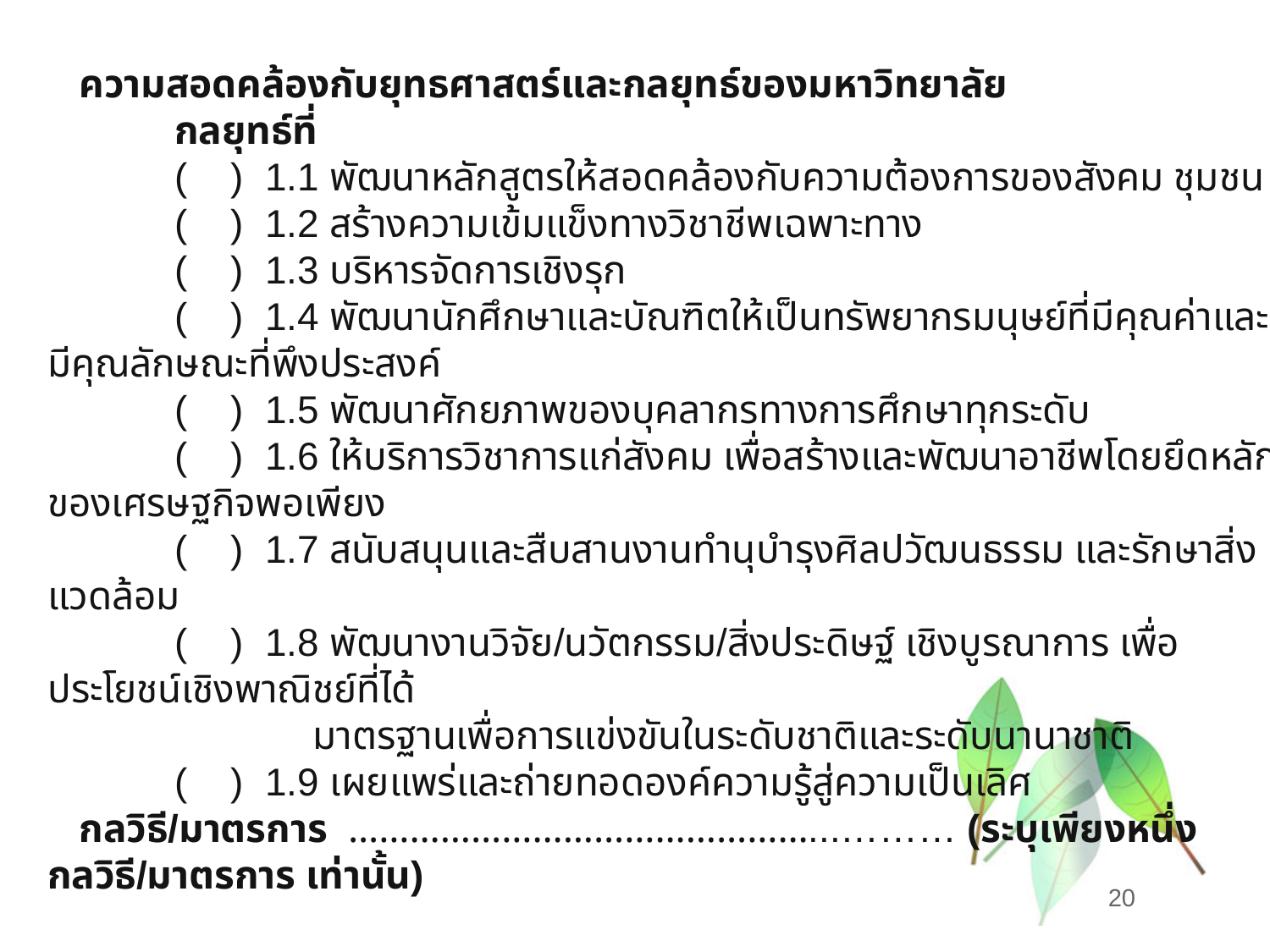

ความสอดคล้องกับยุทธศาสตร์และกลยุทธ์ของมหาวิทยาลัย
 	กลยุทธ์ที่
	(    )  1.1 พัฒนาหลักสูตรให้สอดคล้องกับความต้องการของสังคม ชุมชน
	(    )  1.2 สร้างความเข้มแข็งทางวิชาชีพเฉพาะทาง
	(    )  1.3 บริหารจัดการเชิงรุก
	(    )  1.4 พัฒนานักศึกษาและบัณฑิตให้เป็นทรัพยากรมนุษย์ที่มีคุณค่าและมีคุณลักษณะที่พึงประสงค์
	(    )  1.5 พัฒนาศักยภาพของบุคลากรทางการศึกษาทุกระดับ
	(    )  1.6 ให้บริการวิชาการแก่สังคม เพื่อสร้างและพัฒนาอาชีพโดยยึดหลักของเศรษฐกิจพอเพียง
	(    )  1.7 สนับสนุนและสืบสานงานทำนุบำรุงศิลปวัฒนธรรม และรักษาสิ่งแวดล้อม
	(    )  1.8 พัฒนางานวิจัย/นวัตกรรม/สิ่งประดิษฐ์ เชิงบูรณาการ เพื่อประโยชน์เชิงพาณิชย์ที่ได้
                       มาตรฐานเพื่อการแข่งขันในระดับชาติและระดับนานาชาติ
	(    )  1.9 เผยแพร่และถ่ายทอดองค์ความรู้สู่ความเป็นเลิศ
กลวิธี/มาตรการ  ………………………………………...……… (ระบุเพียงหนึ่งกลวิธี/มาตรการ เท่านั้น)
20